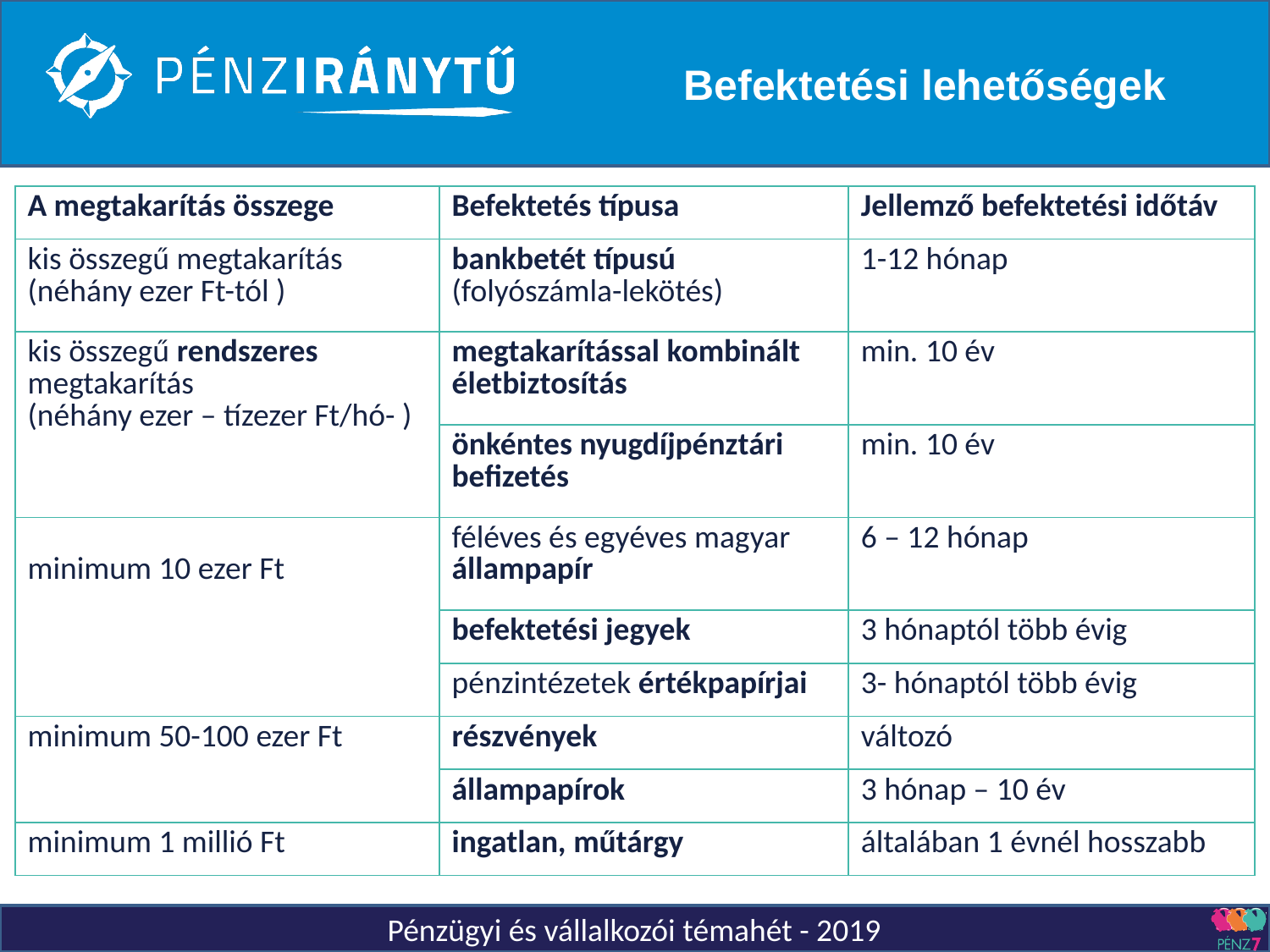

# Befektetési lehetőségek
| A megtakarítás összege | Befektetés típusa | Jellemző befektetési időtáv |
| --- | --- | --- |
| kis összegű megtakarítás (néhány ezer Ft-tól ) | bankbetét típusú (folyószámla-lekötés) | 1-12 hónap |
| kis összegű rendszeres megtakarítás (néhány ezer – tízezer Ft/hó- ) | megtakarítással kombinált életbiztosítás | min. 10 év |
|  | önkéntes nyugdíjpénztári befizetés | min. 10 év |
| minimum 10 ezer Ft | féléves és egyéves magyar állampapír | 6 – 12 hónap |
|  | befektetési jegyek | 3 hónaptól több évig |
|  | pénzintézetek értékpapírjai | 3- hónaptól több évig |
| minimum 50-100 ezer Ft | részvények | változó |
|  | állampapírok | 3 hónap – 10 év |
| minimum 1 millió Ft | ingatlan, műtárgy | általában 1 évnél hosszabb |